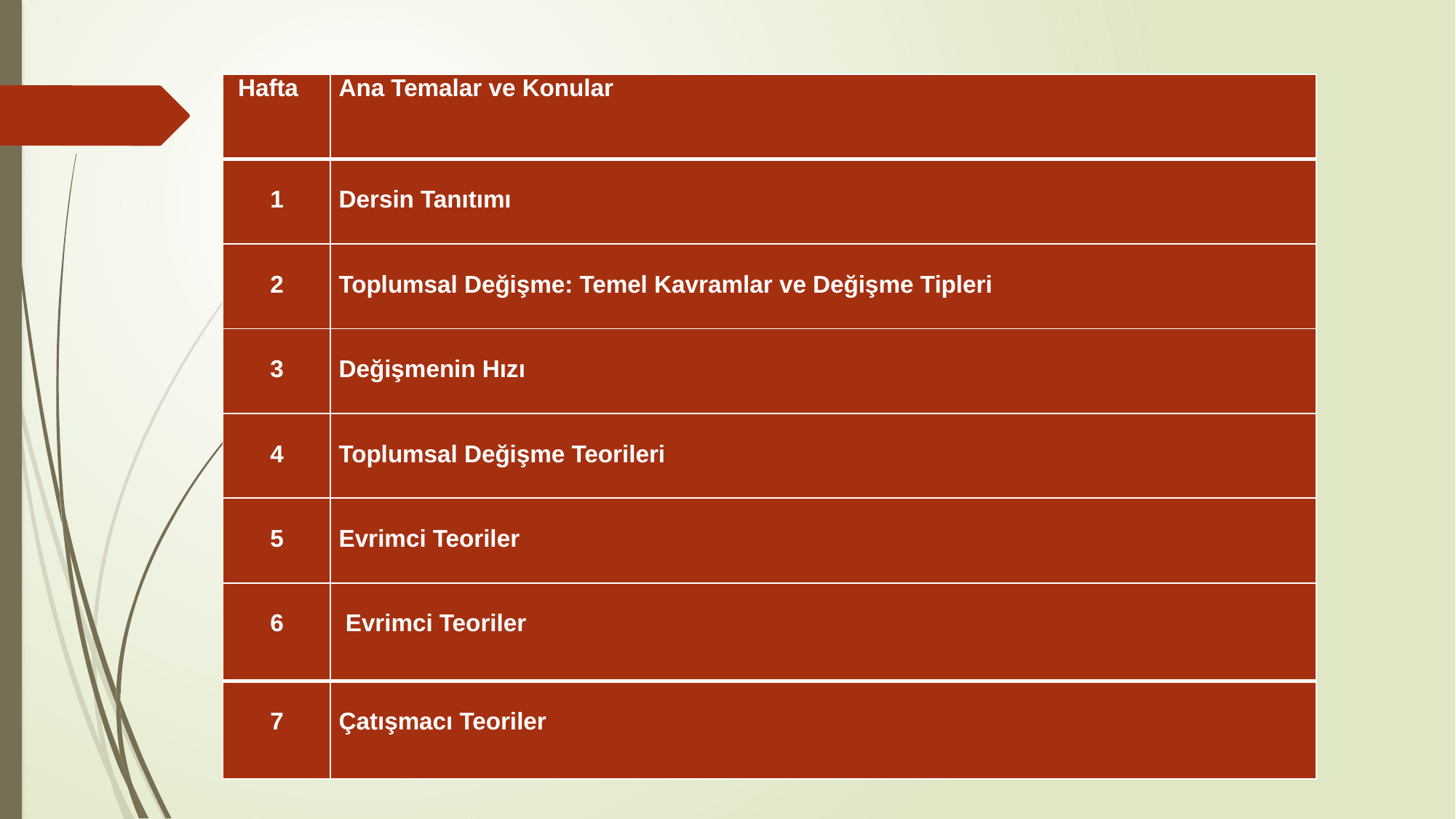

DERS PLANI

| Hafta | Ana Temalar ve Konular |
| --- | --- |
| 1 | Dersin Tanıtımı |
| 2 | Toplumsal Değişme: Temel Kavramlar ve Değişme Tipleri |
| 3 | Değişmenin Hızı |
| 4 | Toplumsal Değişme Teorileri |
| 5 | Evrimci Teoriler |
| 6 | Evrimci Teoriler |
| 7 | Çatışmacı Teoriler |
#